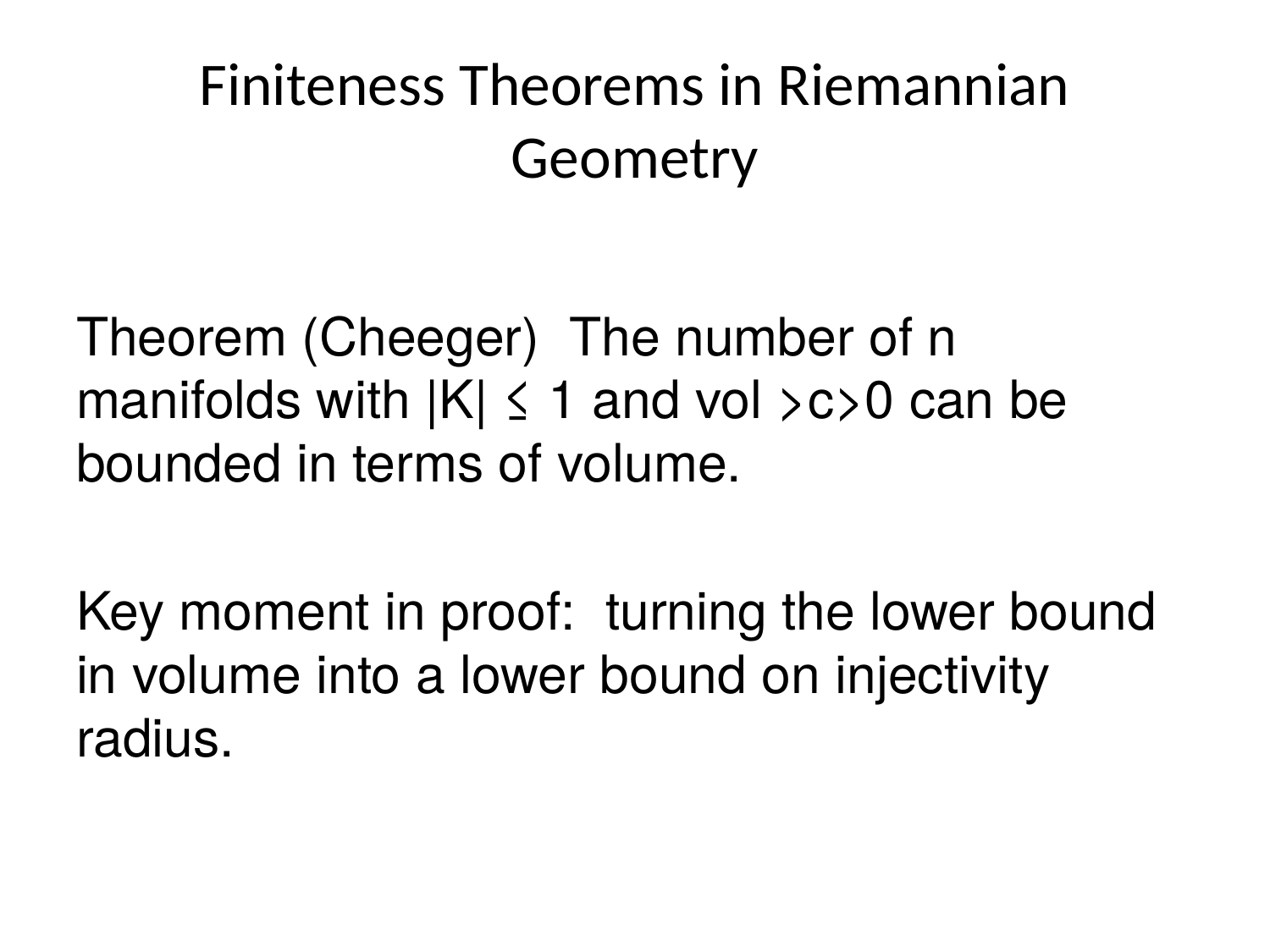

# Finiteness Theorems in Riemannian Geometry

Theorem (Cheeger)  The number of n manifolds with |K| ≤ 1 and vol >c>0 can be bounded in terms of volume.

Key moment in proof:  turning the lower bound in volume into a lower bound on injectivity radius.